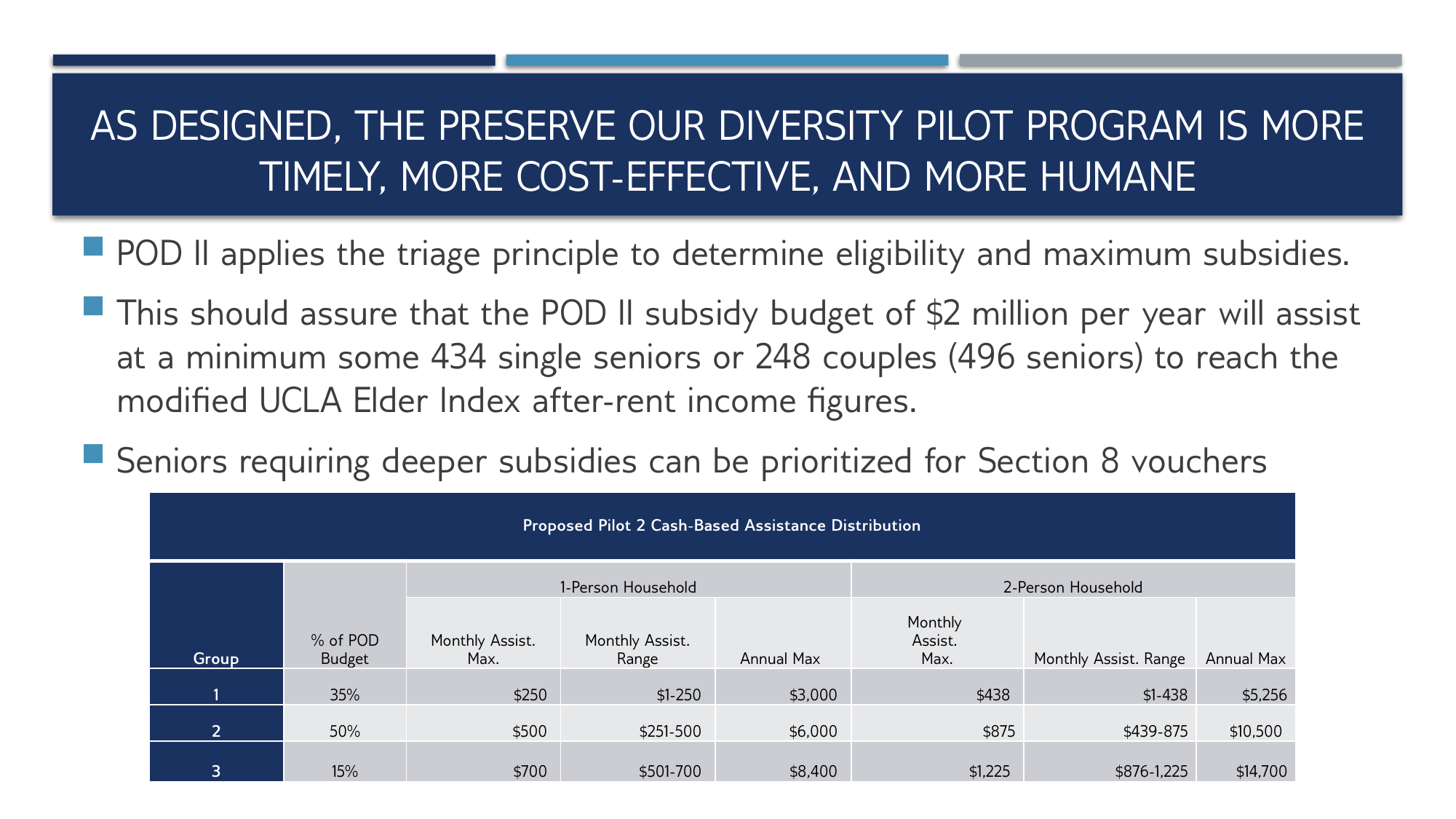

# As designed, the preserve our diversity pilot program is more timely, more cost-effective, and more humane
POD II applies the triage principle to determine eligibility and maximum subsidies.
This should assure that the POD II subsidy budget of $2 million per year will assist at a minimum some 434 single seniors or 248 couples (496 seniors) to reach the modified UCLA Elder Index after-rent income figures.
Seniors requiring deeper subsidies can be prioritized for Section 8 vouchers

| Proposed Pilot 2 Cash-Based Assistance Distribution |  |  |  |  |  |  |  |
| --- | --- | --- | --- | --- | --- | --- | --- |
| Group | % of POD Budget | 1-Person Household |  |  | 2-Person Household |  |  |
|  |  | Monthly Assist. Max. | Monthly Assist. Range | Annual Max | Monthly Assist. Max. | Monthly Assist. Range | Annual Max |
| 1 | 35% | $250 | $1-250 | $3,000 | $438 | $1-438 | $5,256 |
| 2 | 50% | $500 | $251-500 | $6,000 | $875 | $439-875 | $10,500 |
| 3 | 15% | $700 | $501-700 | $8,400 | $1,225 | $876-1,225 | $14,700 |